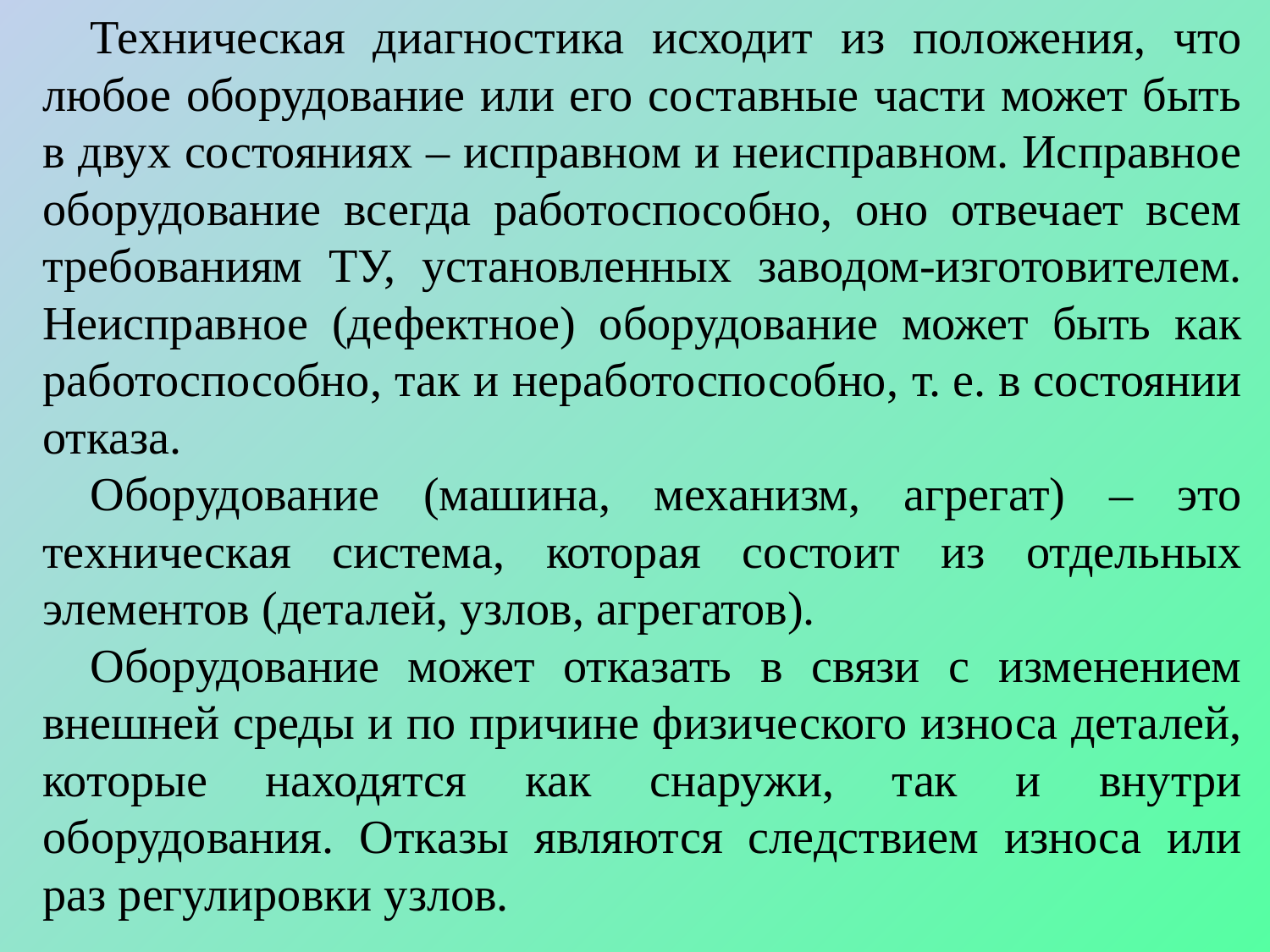

Техническая диагностика исходит из положения, что любое оборудование или его составные части может быть в двух состояниях – исправном и неисправном. Исправное оборудование всегда работоспособно, оно отвечает всем требованиям ТУ, установленных заводом-изготовителем. Неисправное (дефектное) оборудование может быть как работоспособно, так и неработоспособно, т. е. в состоянии отказа.
Оборудование (машина, механизм, агрегат) – это техническая система, которая состоит из отдельных элементов (деталей, узлов, агрегатов).
Оборудование может отказать в связи с изменением внешней среды и по причине физического износа деталей, которые находятся как снаружи, так и внутри оборудования. Отказы являются следствием износа или раз регулировки узлов.